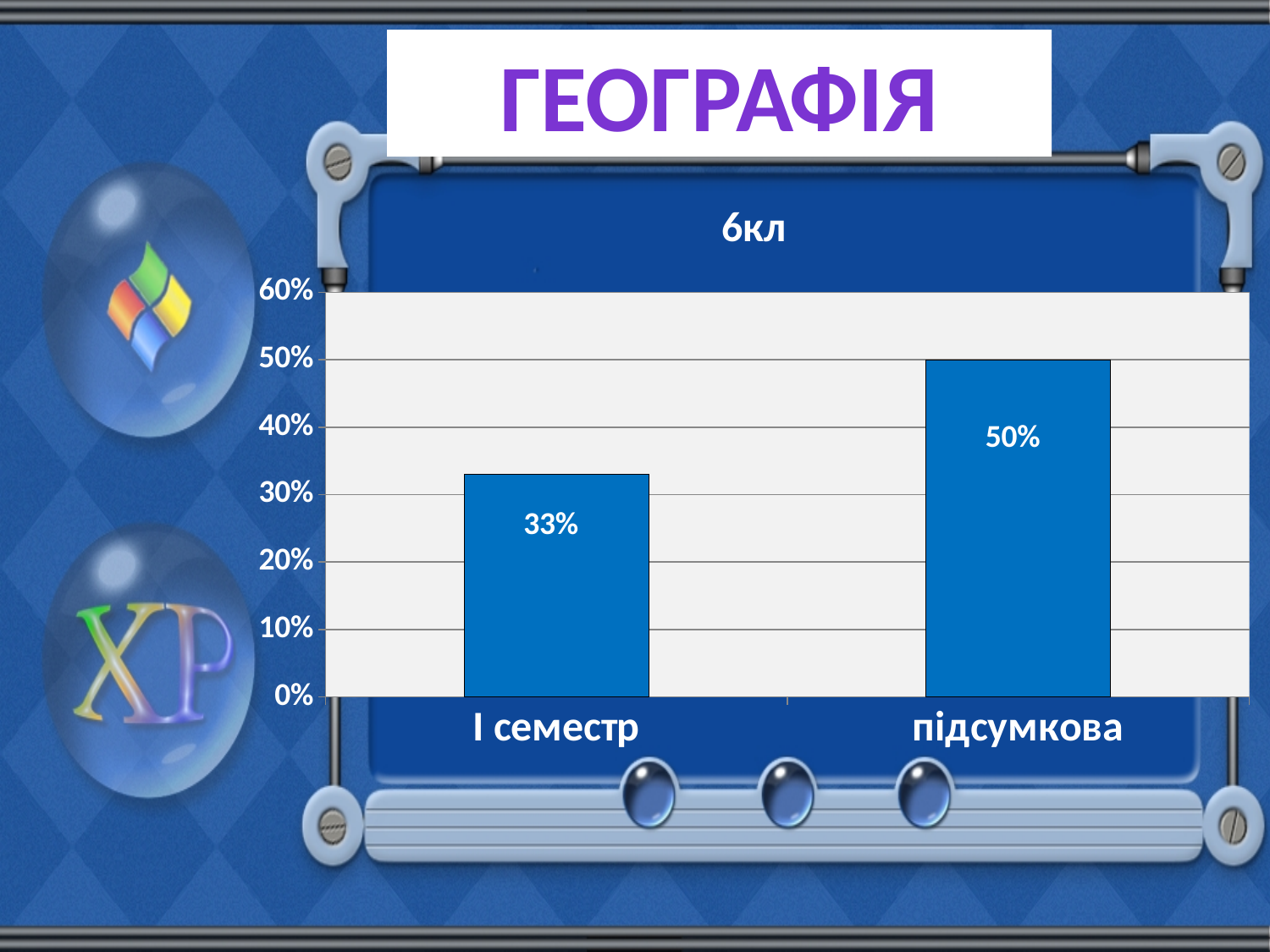

географія

### Chart:

| Category | 6кл |
|---|---|
| І семестр | 0.33000000000000007 |
| підсумкова | 0.5 |